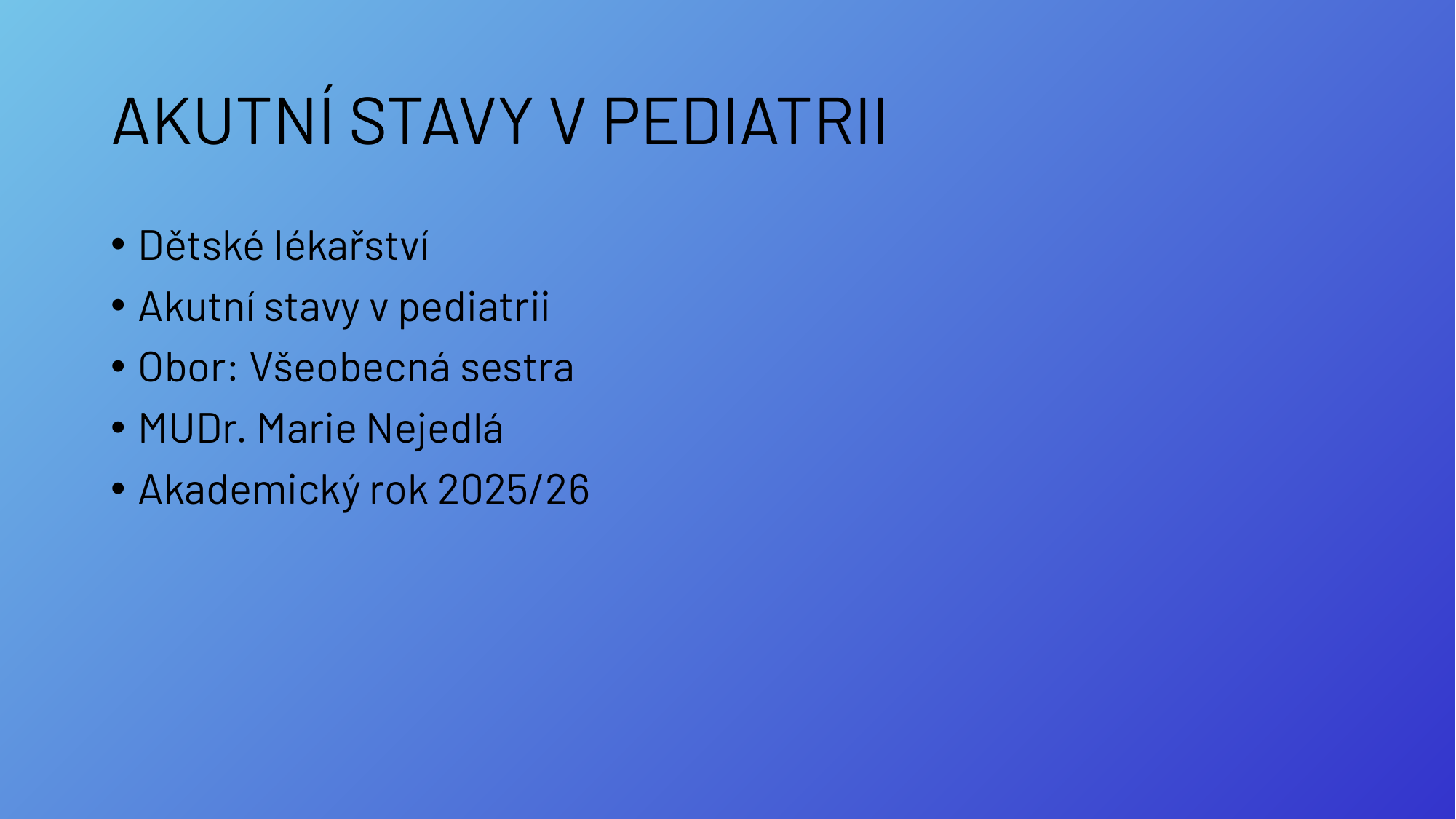

# AKUTNÍ STAVY V PEDIATRII
Dětské lékařství
Akutní stavy v pediatrii
Obor: Všeobecná sestra
MUDr. Marie Nejedlá
Akademický rok 2025/26